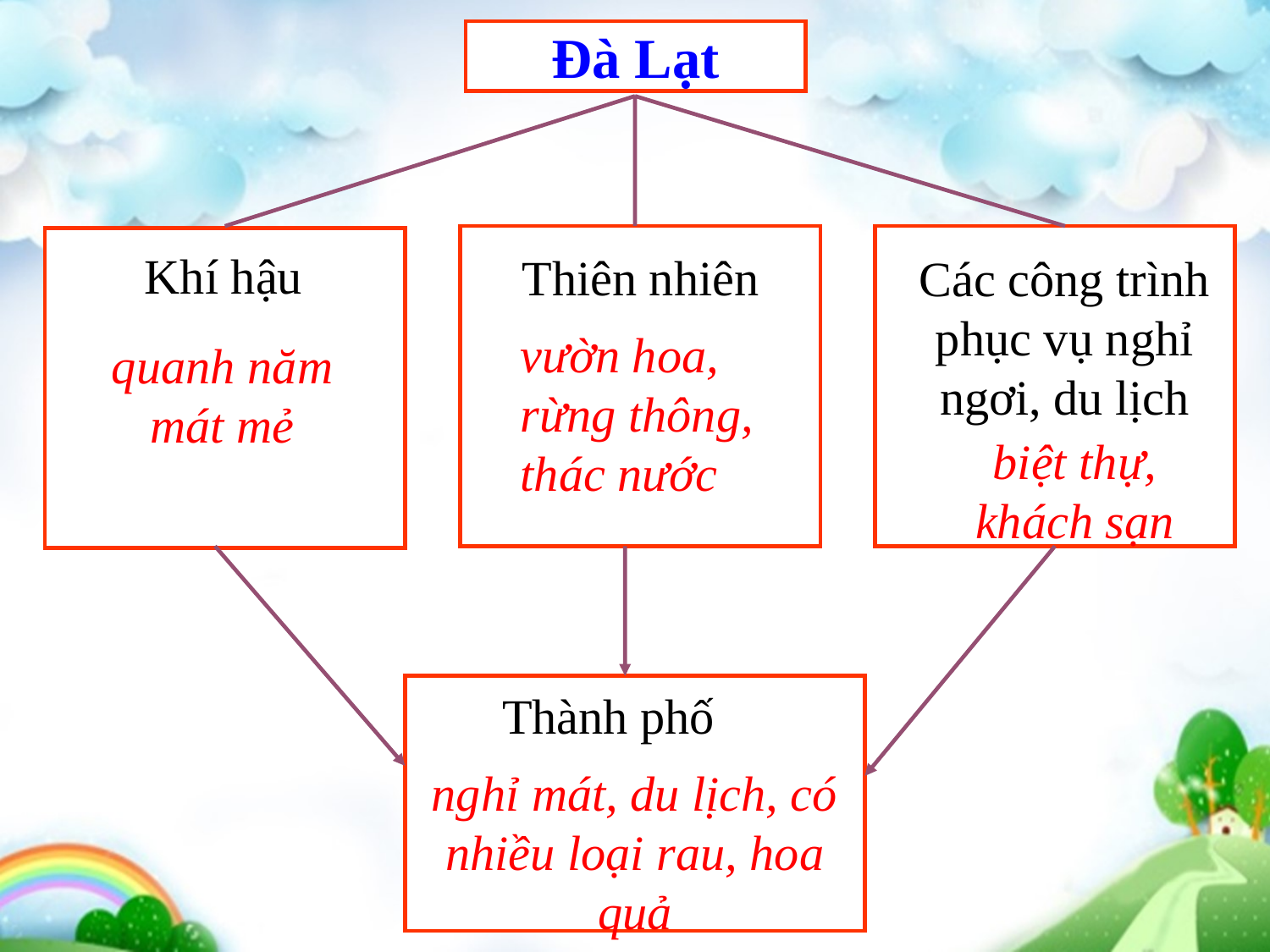

Đà Lạt

Khí hậu
Thiên nhiên

Các công trình phục vụ nghỉ ngơi, du lịch
vườn hoa, rừng thông, thác nước
quanh năm mát mẻ

biệt thự, khách sạn

Thành phố

  nghỉ mát, du lịch, có   nhiều loại rau, hoa quả